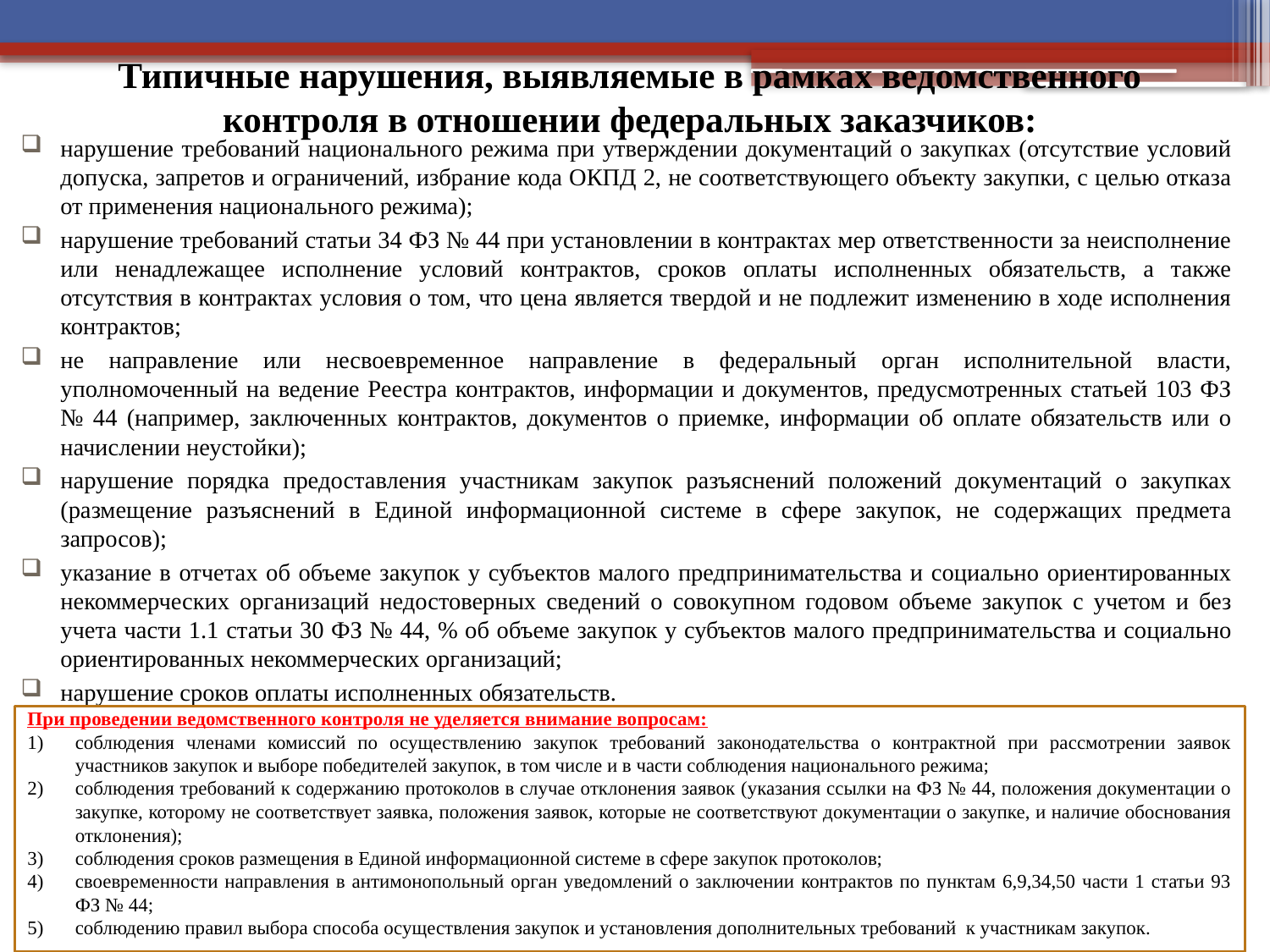

# Типичные нарушения, выявляемые в рамках ведомственного контроля в отношении федеральных заказчиков:
нарушение требований национального режима при утверждении документаций о закупках (отсутствие условий допуска, запретов и ограничений, избрание кода ОКПД 2, не соответствующего объекту закупки, с целью отказа от применения национального режима);
нарушение требований статьи 34 ФЗ № 44 при установлении в контрактах мер ответственности за неисполнение или ненадлежащее исполнение условий контрактов, сроков оплаты исполненных обязательств, а также отсутствия в контрактах условия о том, что цена является твердой и не подлежит изменению в ходе исполнения контрактов;
не направление или несвоевременное направление в федеральный орган исполнительной власти, уполномоченный на ведение Реестра контрактов, информации и документов, предусмотренных статьей 103 ФЗ № 44 (например, заключенных контрактов, документов о приемке, информации об оплате обязательств или о начислении неустойки);
нарушение порядка предоставления участникам закупок разъяснений положений документаций о закупках (размещение разъяснений в Единой информационной системе в сфере закупок, не содержащих предмета запросов);
указание в отчетах об объеме закупок у субъектов малого предпринимательства и социально ориентированных некоммерческих организаций недостоверных сведений о совокупном годовом объеме закупок с учетом и без учета части 1.1 статьи 30 ФЗ № 44, % об объеме закупок у субъектов малого предпринимательства и социально ориентированных некоммерческих организаций;
нарушение сроков оплаты исполненных обязательств.

При проведении ведомственного контроля не уделяется внимание вопросам:
соблюдения членами комиссий по осуществлению закупок требований законодательства о контрактной при рассмотрении заявок участников закупок и выборе победителей закупок, в том числе и в части соблюдения национального режима;
соблюдения требований к содержанию протоколов в случае отклонения заявок (указания ссылки на ФЗ № 44, положения документации о закупке, которому не соответствует заявка, положения заявок, которые не соответствуют документации о закупке, и наличие обоснования отклонения);
соблюдения сроков размещения в Единой информационной системе в сфере закупок протоколов;
своевременности направления в антимонопольный орган уведомлений о заключении контрактов по пунктам 6,9,34,50 части 1 статьи 93 ФЗ № 44;
соблюдению правил выбора способа осуществления закупок и установления дополнительных требований  к участникам закупок.